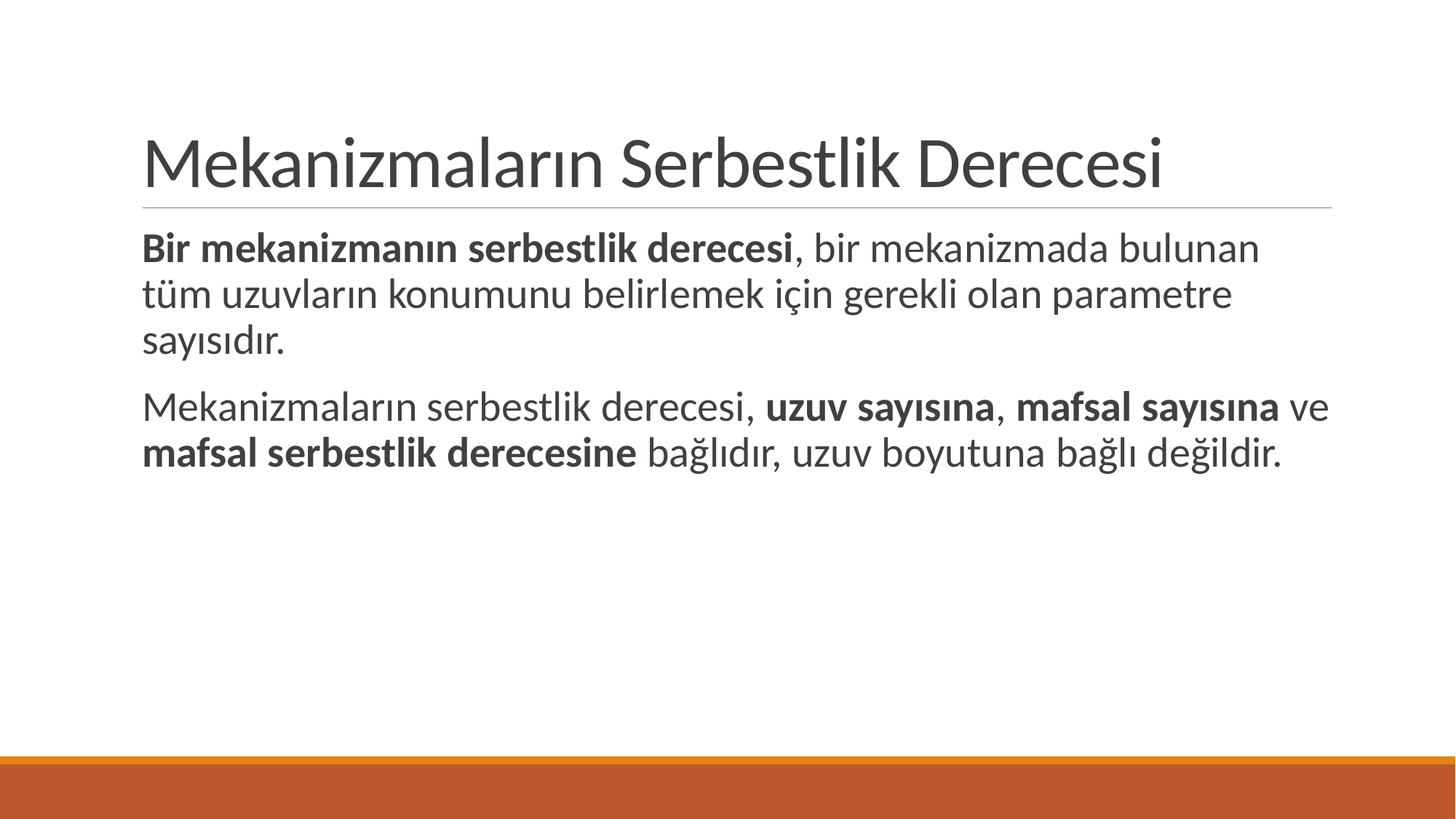

# Mekanizmaların Serbestlik Derecesi
Bir mekanizmanın serbestlik derecesi, bir mekanizmada bulunan tüm uzuvların konumunu belirlemek için gerekli olan parametre sayısıdır.
Mekanizmaların serbestlik derecesi, uzuv sayısına, mafsal sayısına ve mafsal serbestlik derecesine bağlıdır, uzuv boyutuna bağlı değildir.